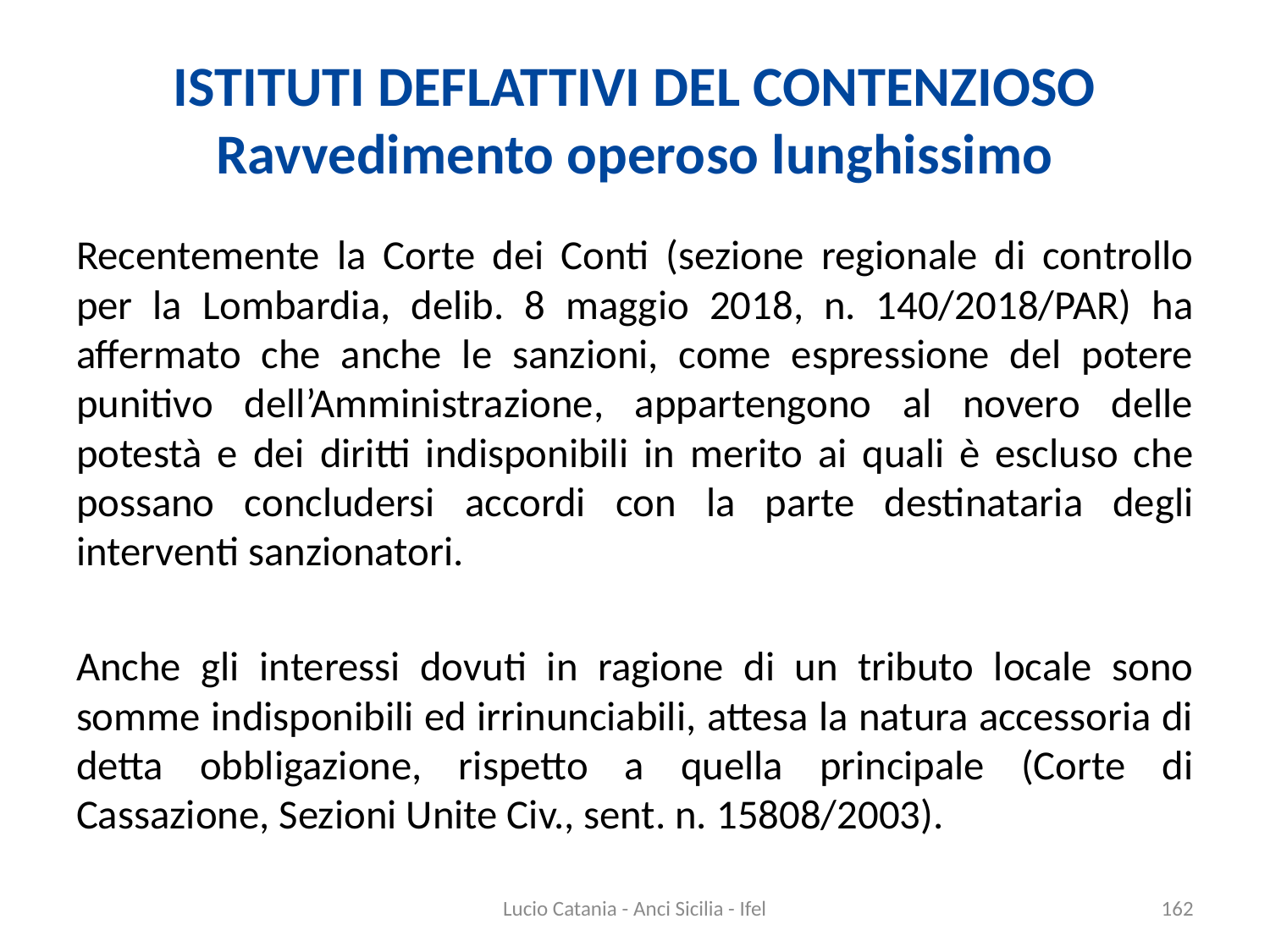

# ISTITUTI DEFLATTIVI DEL CONTENZIOSO Ravvedimento operoso lunghissimo
Recentemente la Corte dei Conti (sezione regionale di controllo per la Lombardia, delib. 8 maggio 2018, n. 140/2018/PAR) ha affermato che anche le sanzioni, come espressione del potere punitivo dell’Amministrazione, appartengono al novero delle potestà e dei diritti indisponibili in merito ai quali è escluso che possano concludersi accordi con la parte destinataria degli interventi sanzionatori.

Anche gli interessi dovuti in ragione di un tributo locale sono somme indisponibili ed irrinunciabili, attesa la natura accessoria di detta obbligazione, rispetto a quella principale (Corte di Cassazione, Sezioni Unite Civ., sent. n. 15808/2003).

Lucio Catania - Anci Sicilia - Ifel
162